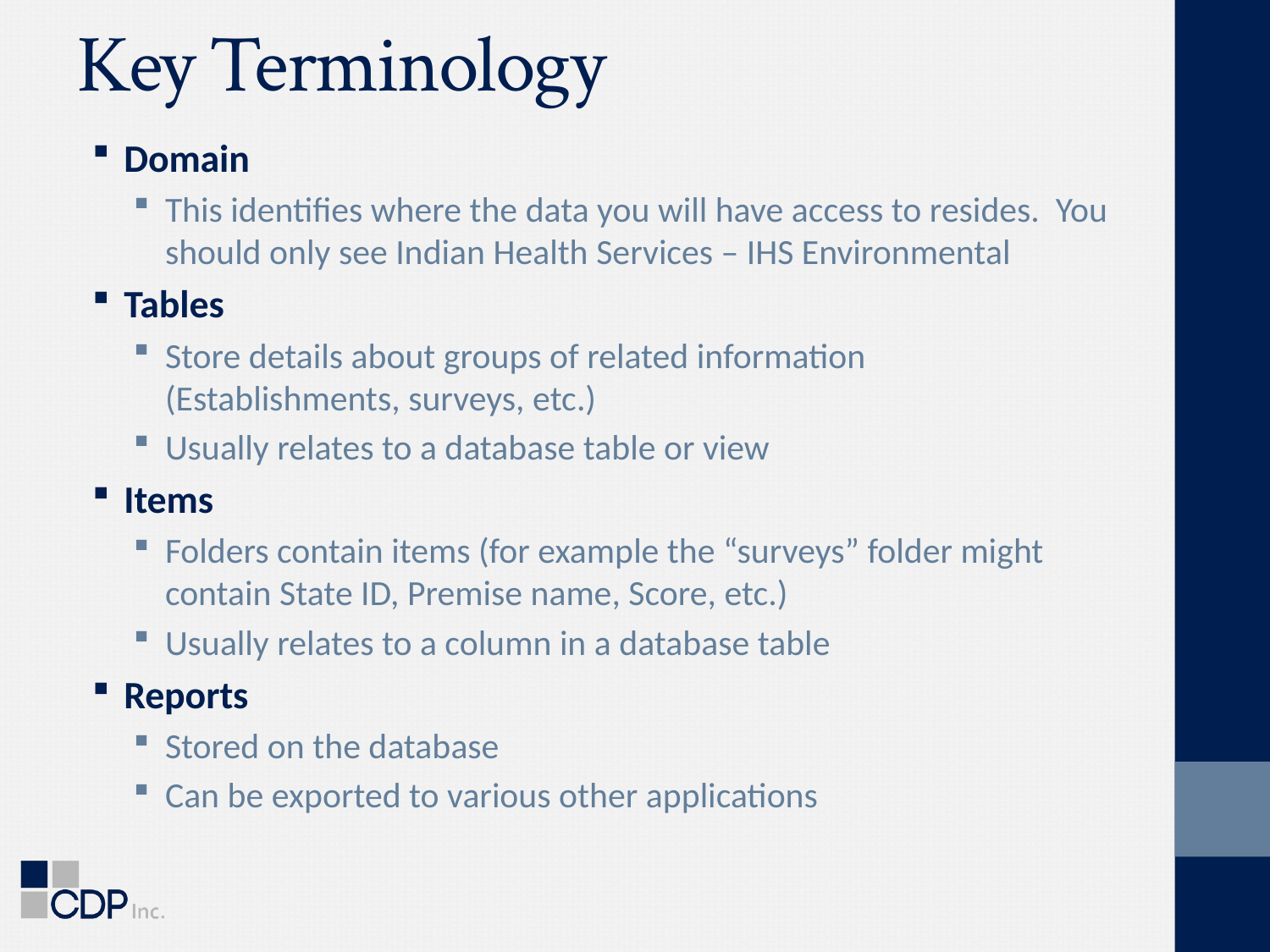

# Key Terminology
Domain
This identifies where the data you will have access to resides.  You should only see Indian Health Services – IHS Environmental
Tables
Store details about groups of related information (Establishments, surveys, etc.)
Usually relates to a database table or view
Items
Folders contain items (for example the “surveys” folder might contain State ID, Premise name, Score, etc.)
Usually relates to a column in a database table
Reports
Stored on the database
Can be exported to various other applications